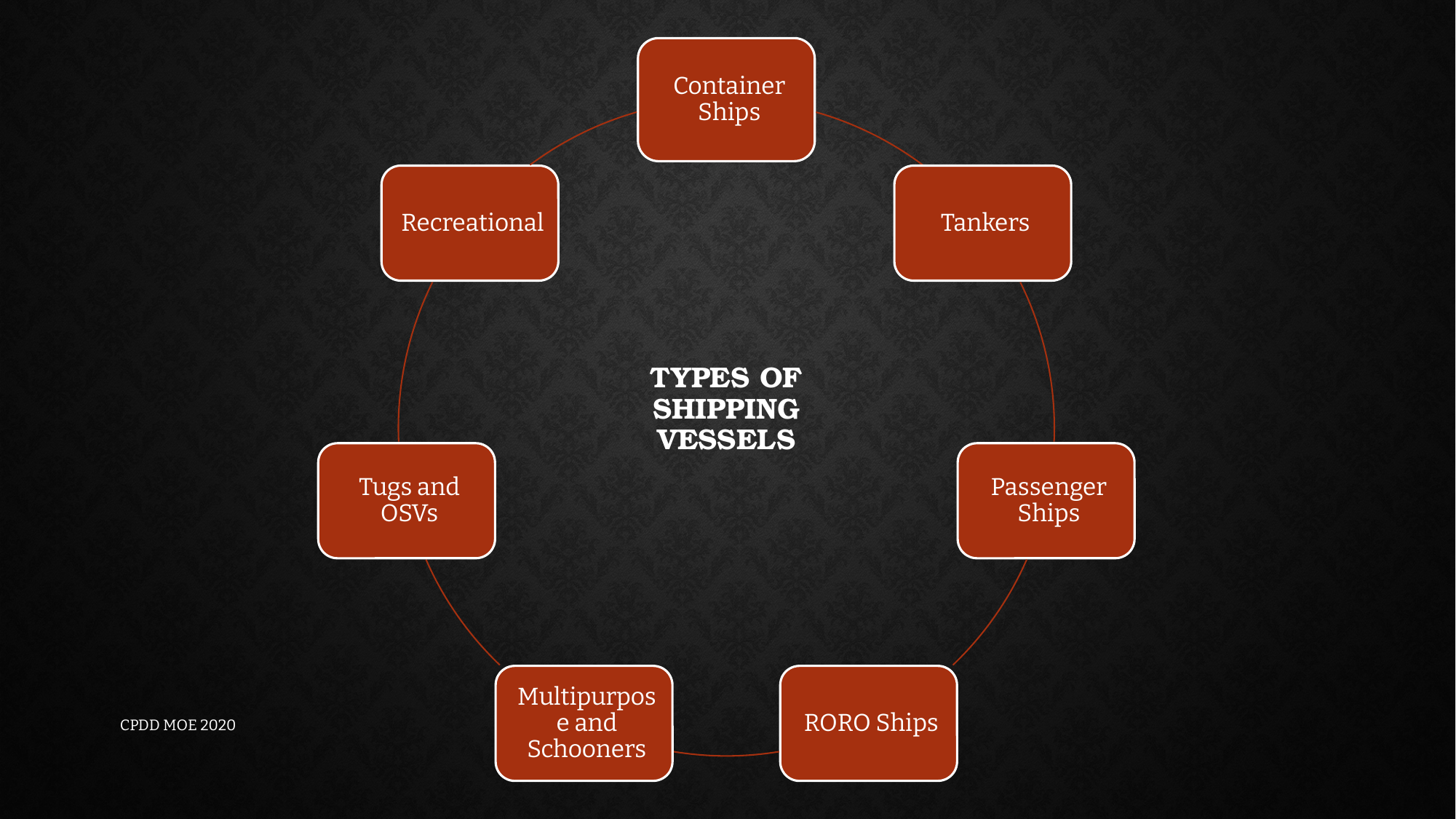

Container Ships
Tankers
Passenger Ships
RORO Ships
Multipurpose and Schooners
Tugs and OSVs
Recreational
# Types of Shipping vessels
CPDD MOE 2020